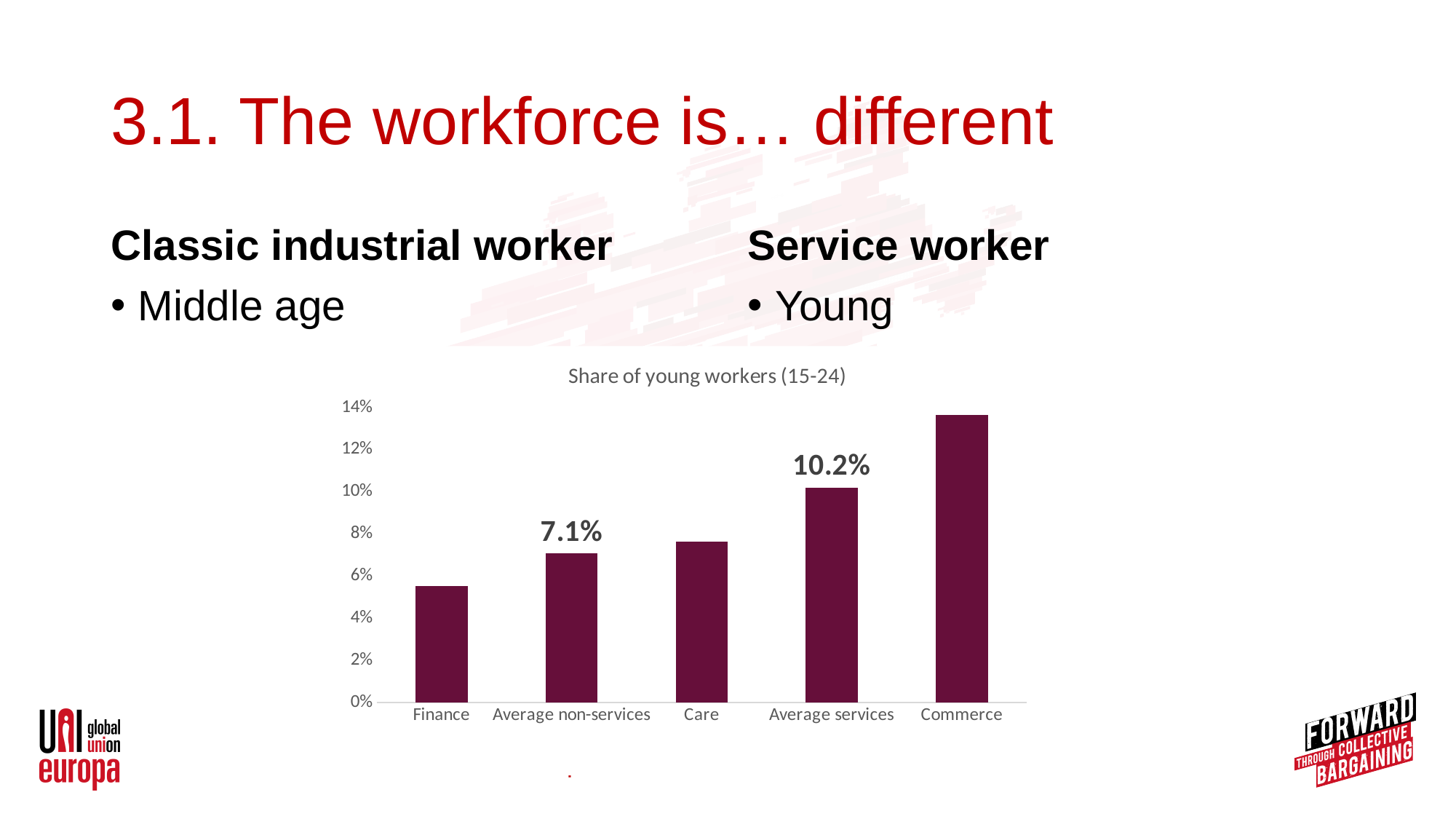

# 3.1. The workforce is… different
Classic industrial worker
Middle age

Service worker
Young

### Chart: Share of young workers (15-24)

| Category | Share 15-24 |
|---|---|
| Finance | 0.05511456948463282 |
| Average non-services | 0.07066727248505715 |
| Care | 0.07621211904659816 |
| Average services | 0.10203672693192715 |
| Commerce | 0.1366239513698427 |